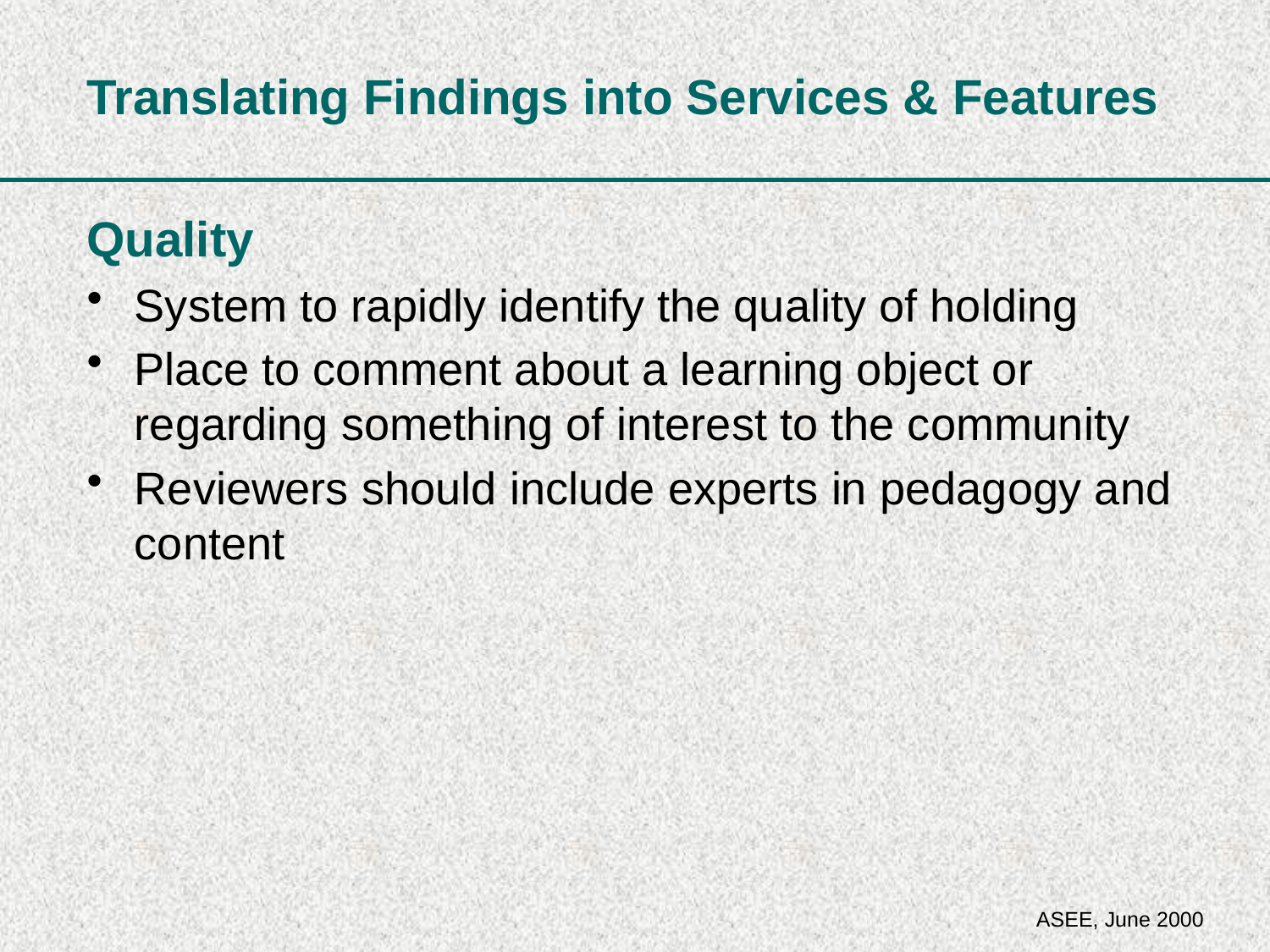

# Translating Findings into Services & Features

Quality
System to rapidly identify the quality of holding
Place to comment about a learning object or regarding something of interest to the community
Reviewers should include experts in pedagogy and content
ASEE, June 2000